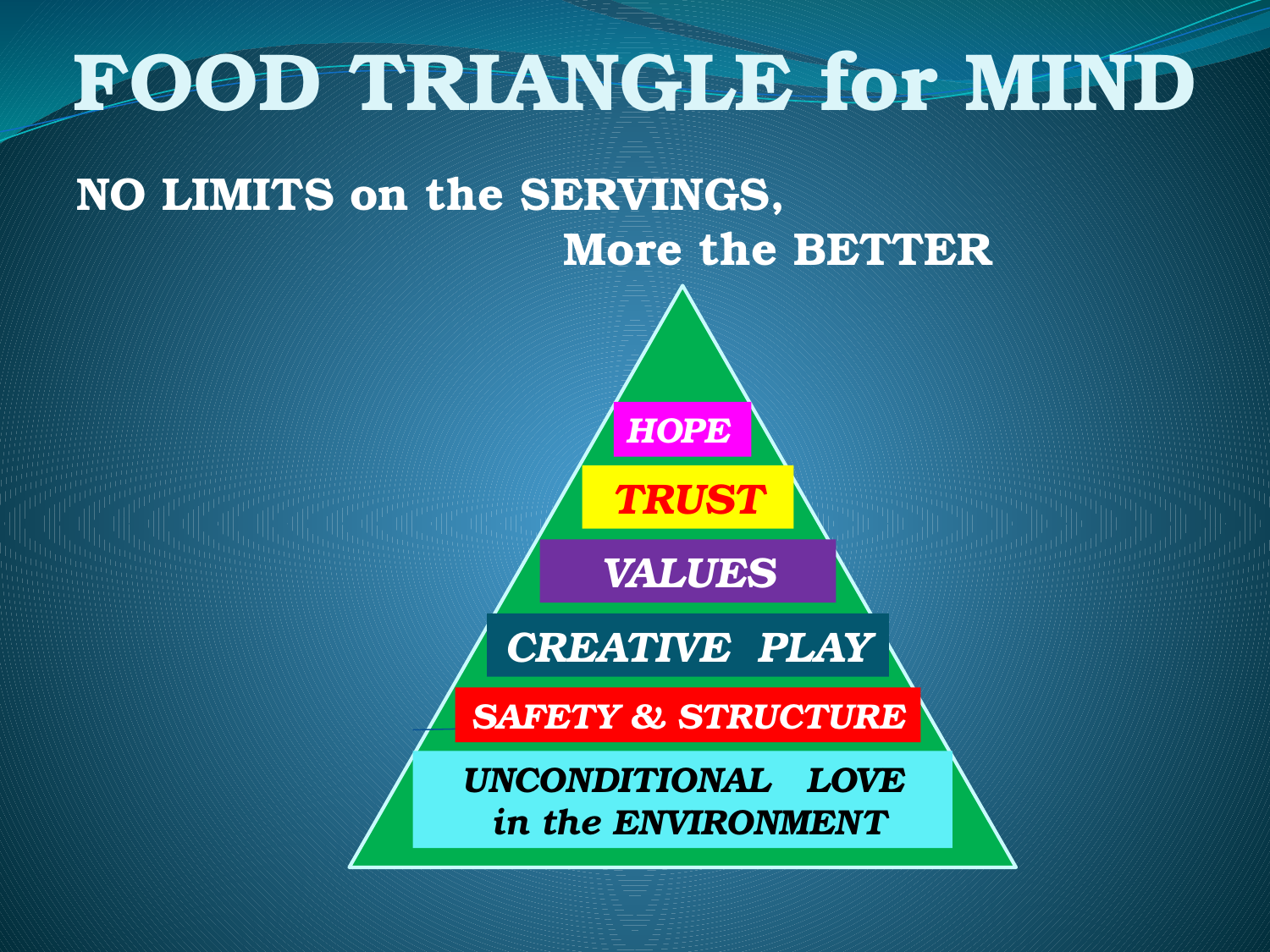

# FOOD TRIANGLE for MIND
NO LIMITS on the SERVINGS,                                           More the BETTER

HOPE
TRUST
VALUES
CREATIVE  PLAY
SAFETY & STRUCTURE
UNCONDITIONAL   LOVE
 in the ENVIRONMENT